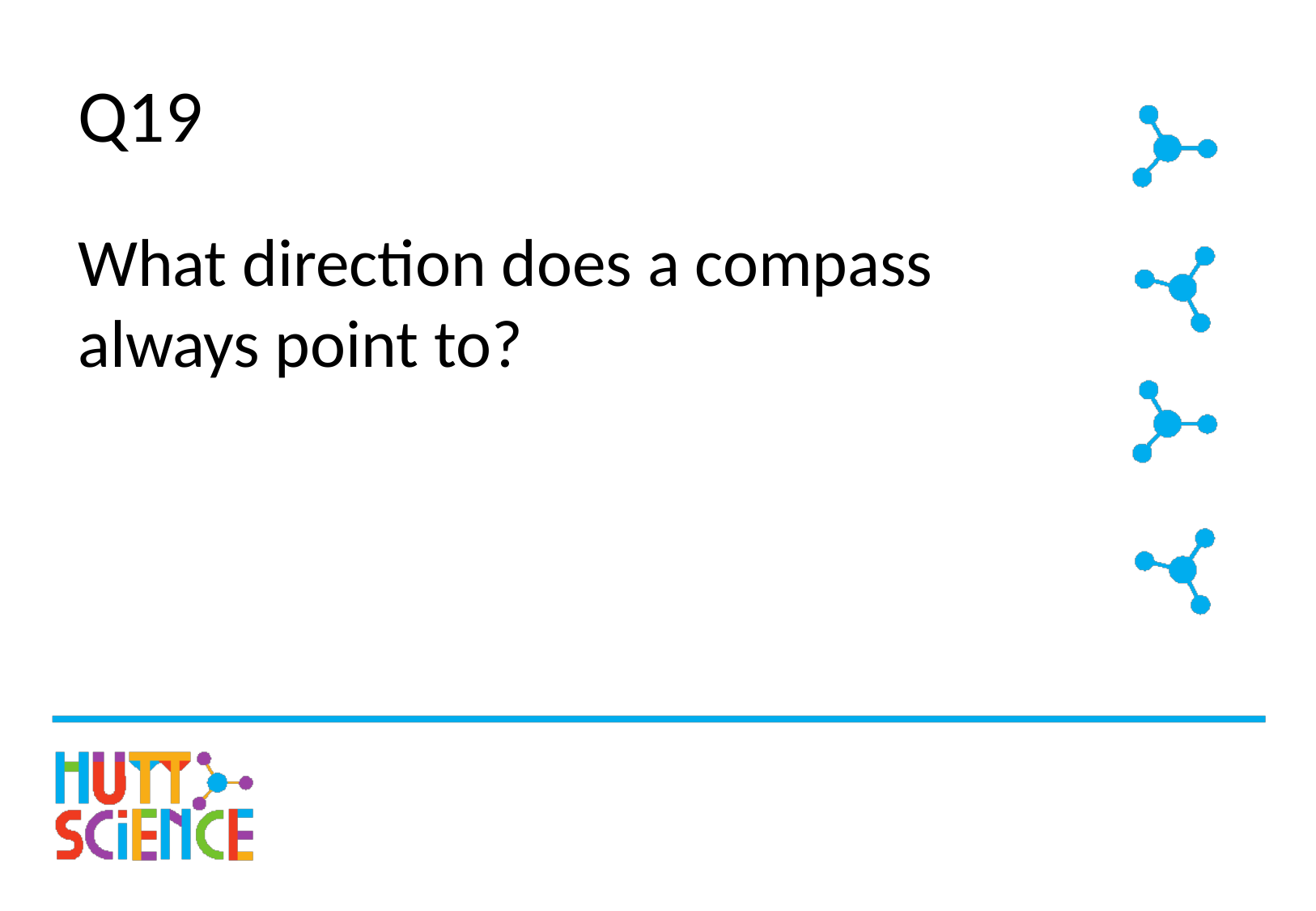

# Q19
What direction does a compass always point to?